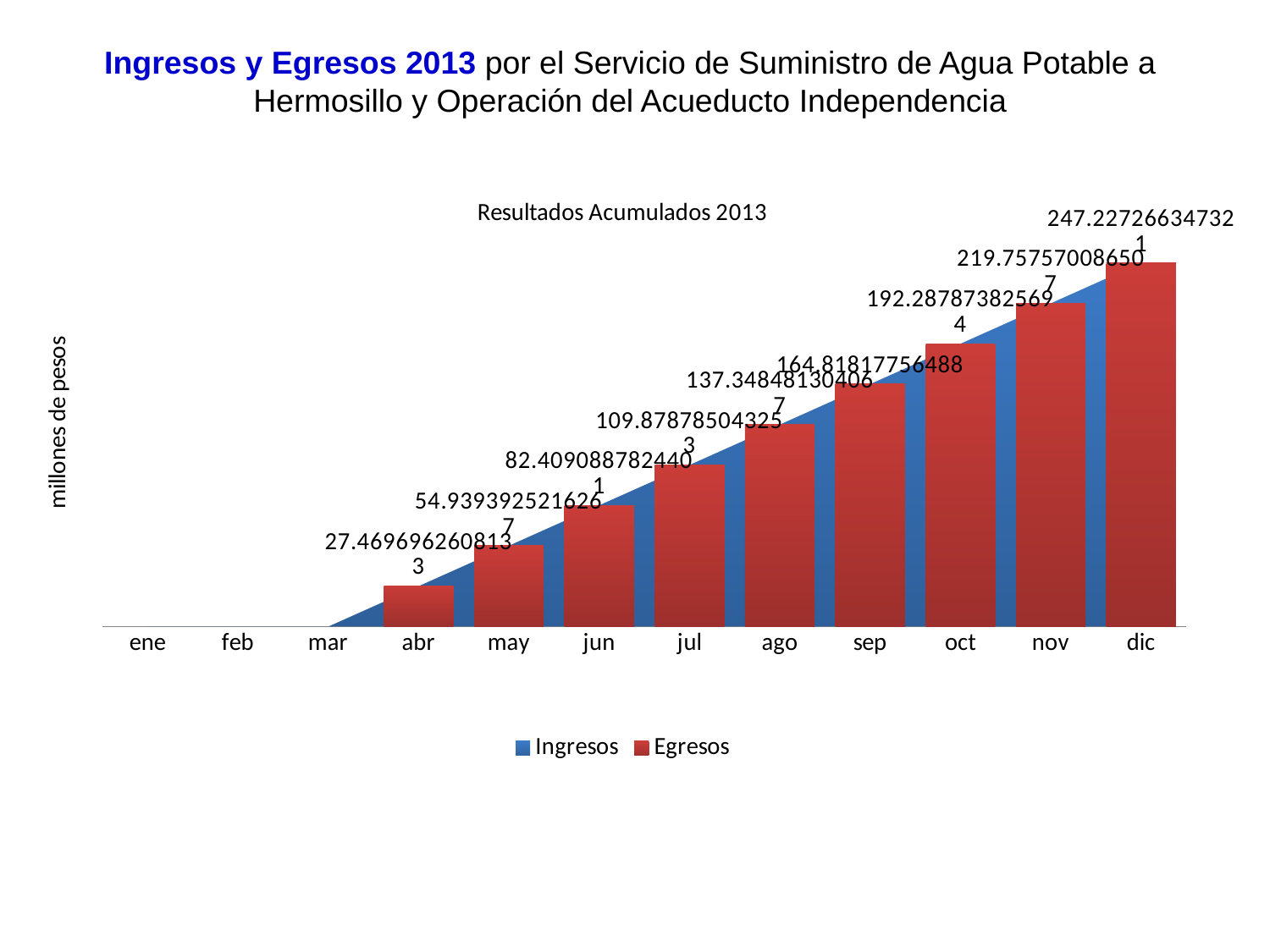

Ingresos y Egresos 2013 por el Servicio de Suministro de Agua Potable a Hermosillo y Operación del Acueducto Independencia

### Chart: Resultados Acumulados 2013

| Category | Ingresos | Egresos |
|---|---|---|
| ene | None | None |
| feb | None | None |
| mar | None | None |
| abr | 27.469696260813283 | 27.469696260813283 |
| may | 54.93939252162672 | 54.93939252162672 |
| jun | 82.40908878244008 | 82.40908878244008 |
| jul | 109.87878504325315 | 109.87878504325315 |
| ago | 137.3484813040668 | 137.3484813040668 |
| sep | 164.81817756488016 | 164.81817756488016 |
| oct | 192.28787382569382 | 192.28787382569382 |
| nov | 219.75757008650675 | 219.75757008650675 |
| dic | 247.22726634732064 | 247.22726634732064 |